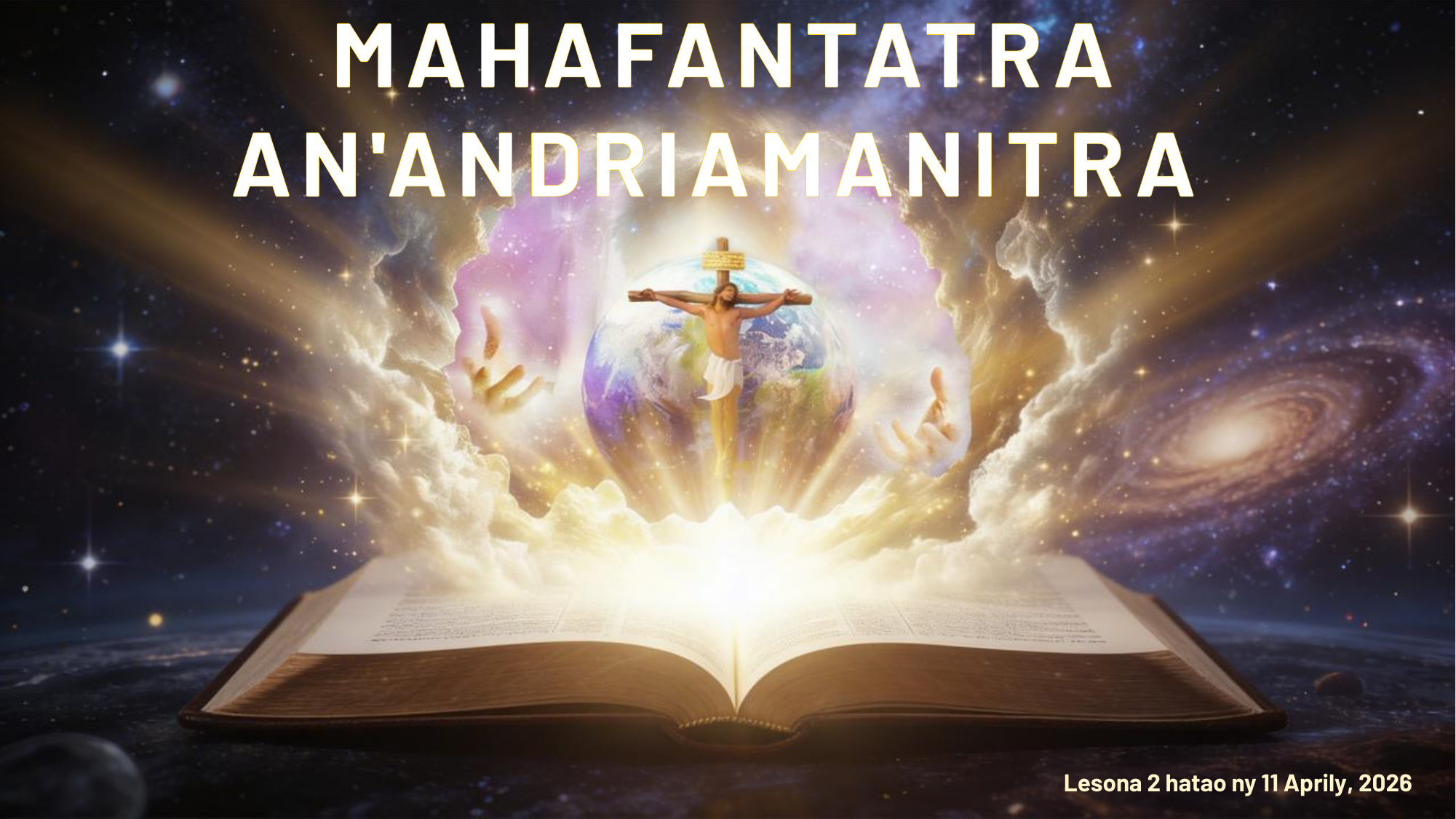

MAHAFANTATRA AN'ANDRIAMANITRA
Lesona 2 hatao ny 11 Aprily, 2026